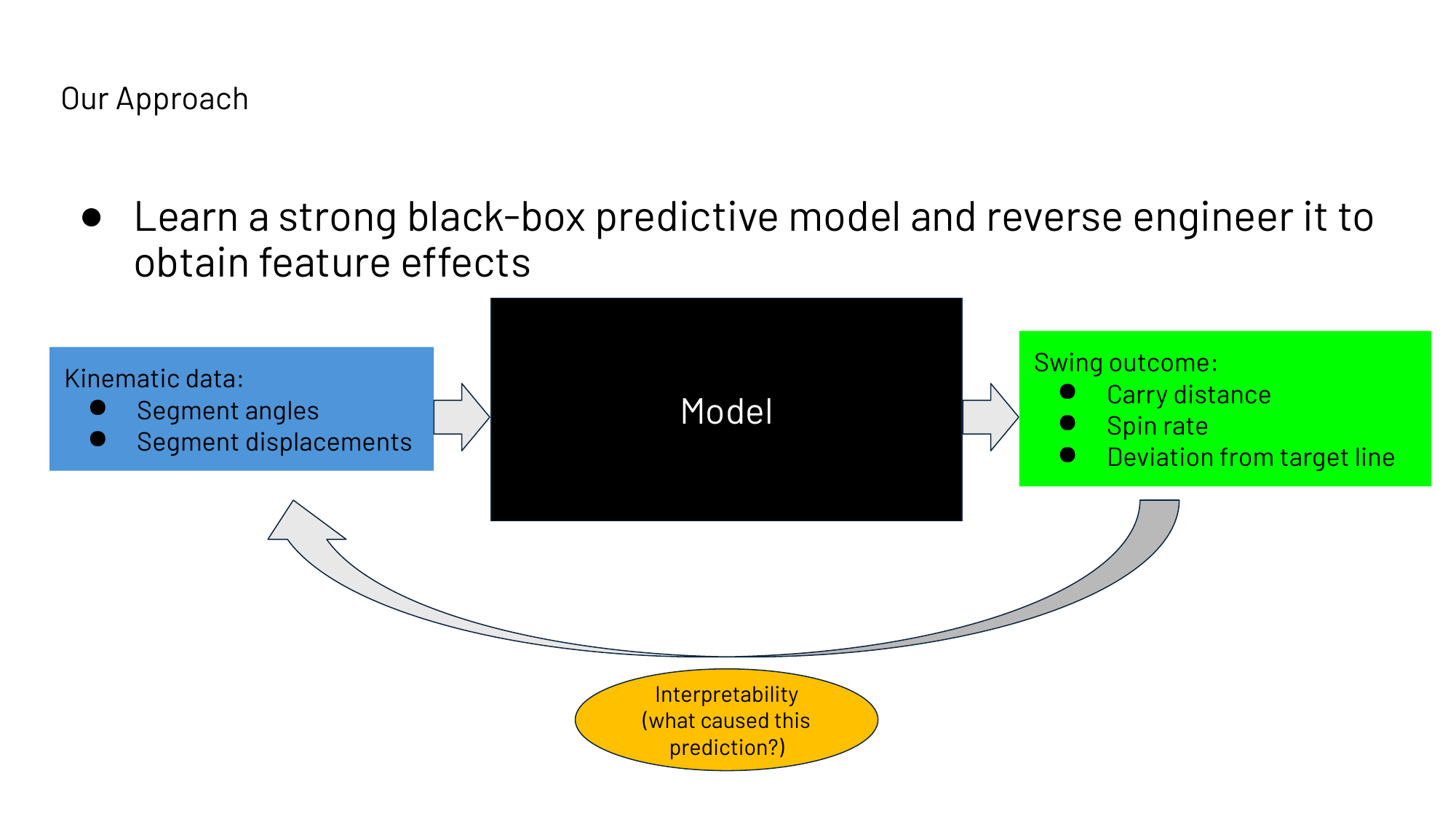

# Our Approach
Learn a strong black-box predictive model and reverse engineer it to obtain feature effects
Model
Swing outcome:
Carry distance
Spin rate
Deviation from target line
Kinematic data:
Segment angles
Segment displacements

Interpretability (what caused this prediction?)